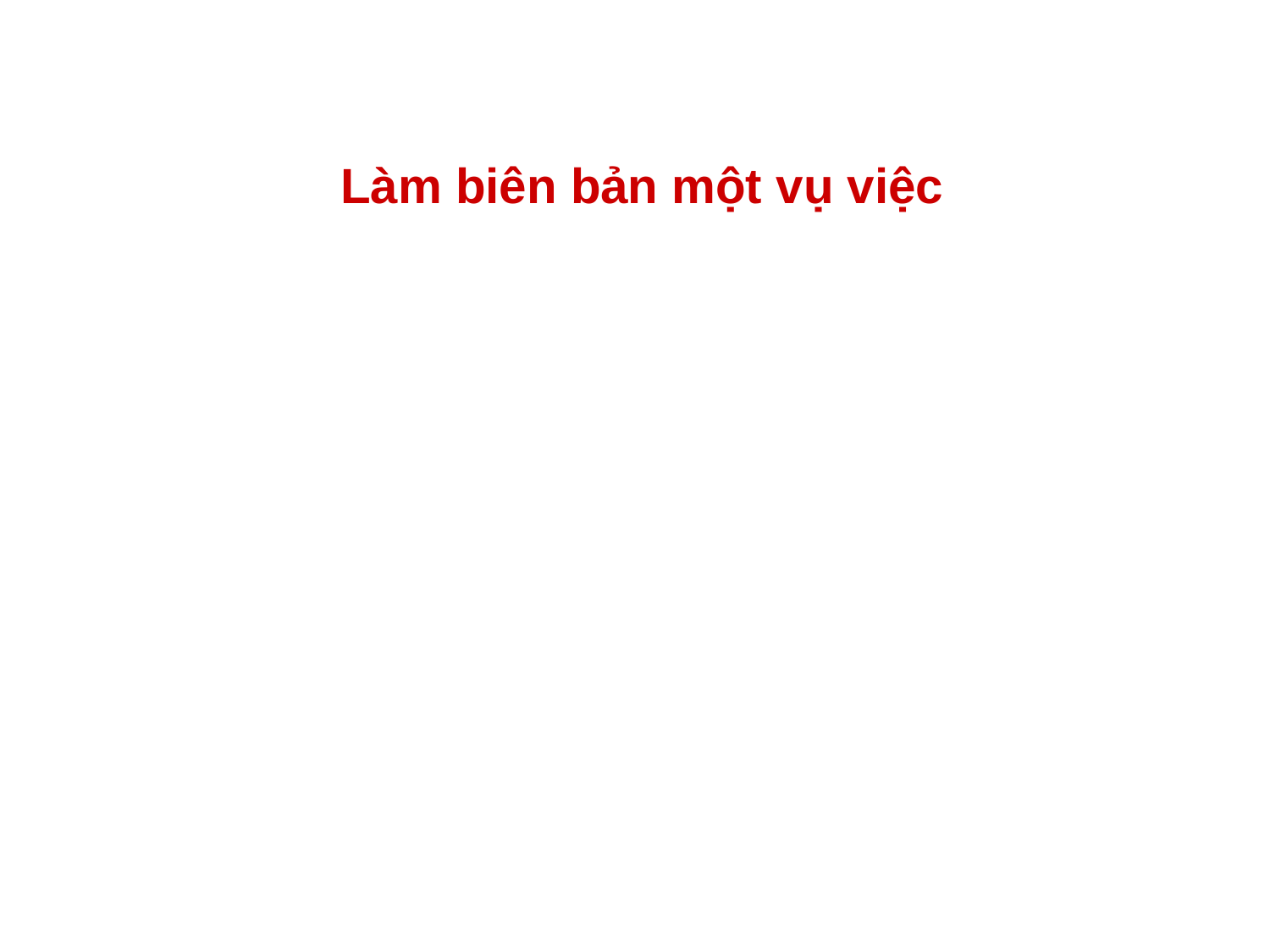

Làm biên bản một vụ việc
#